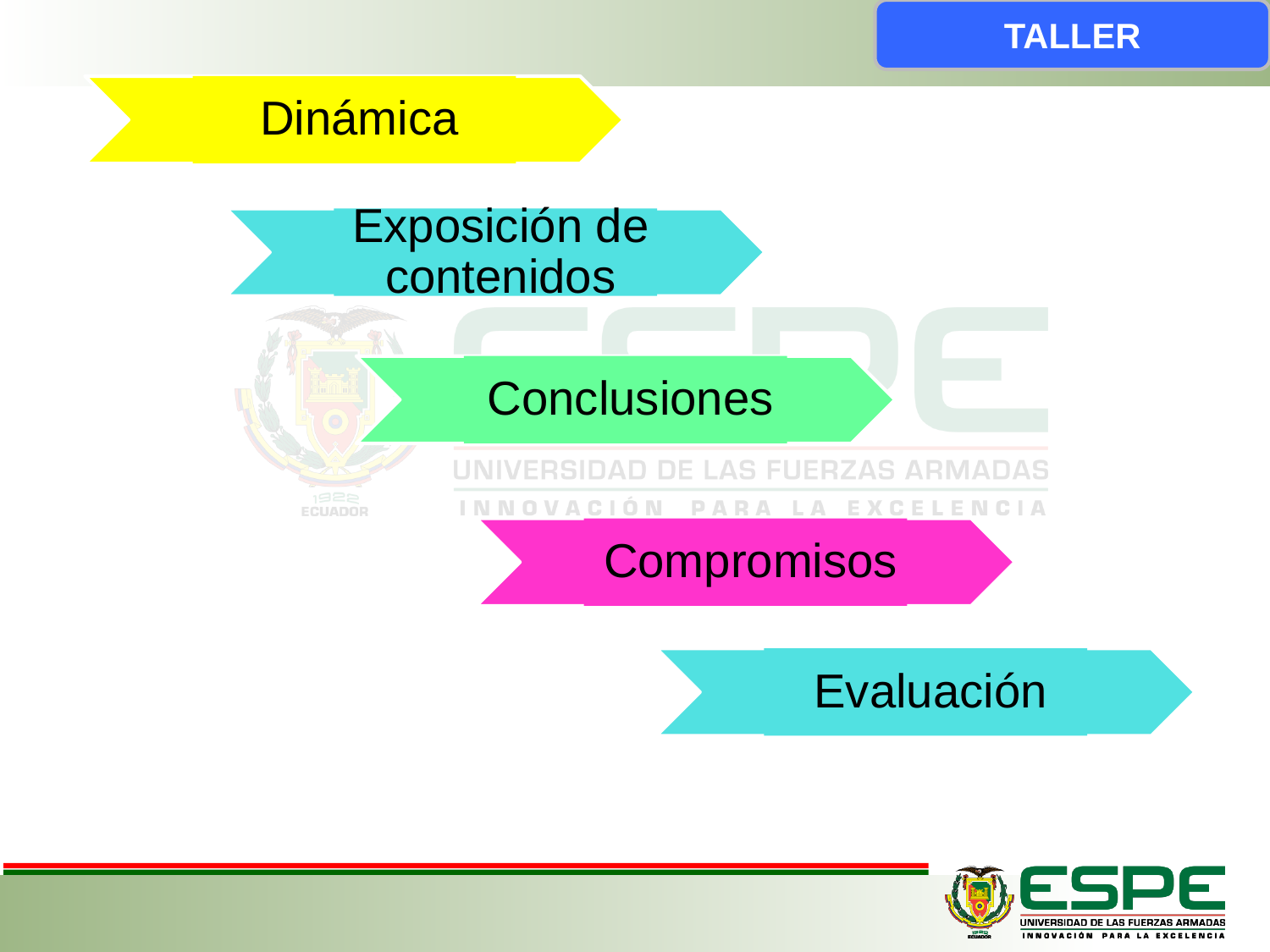

TALLER

Dinámica

Exposición de contenidos

Conclusiones

Compromisos

Evaluación